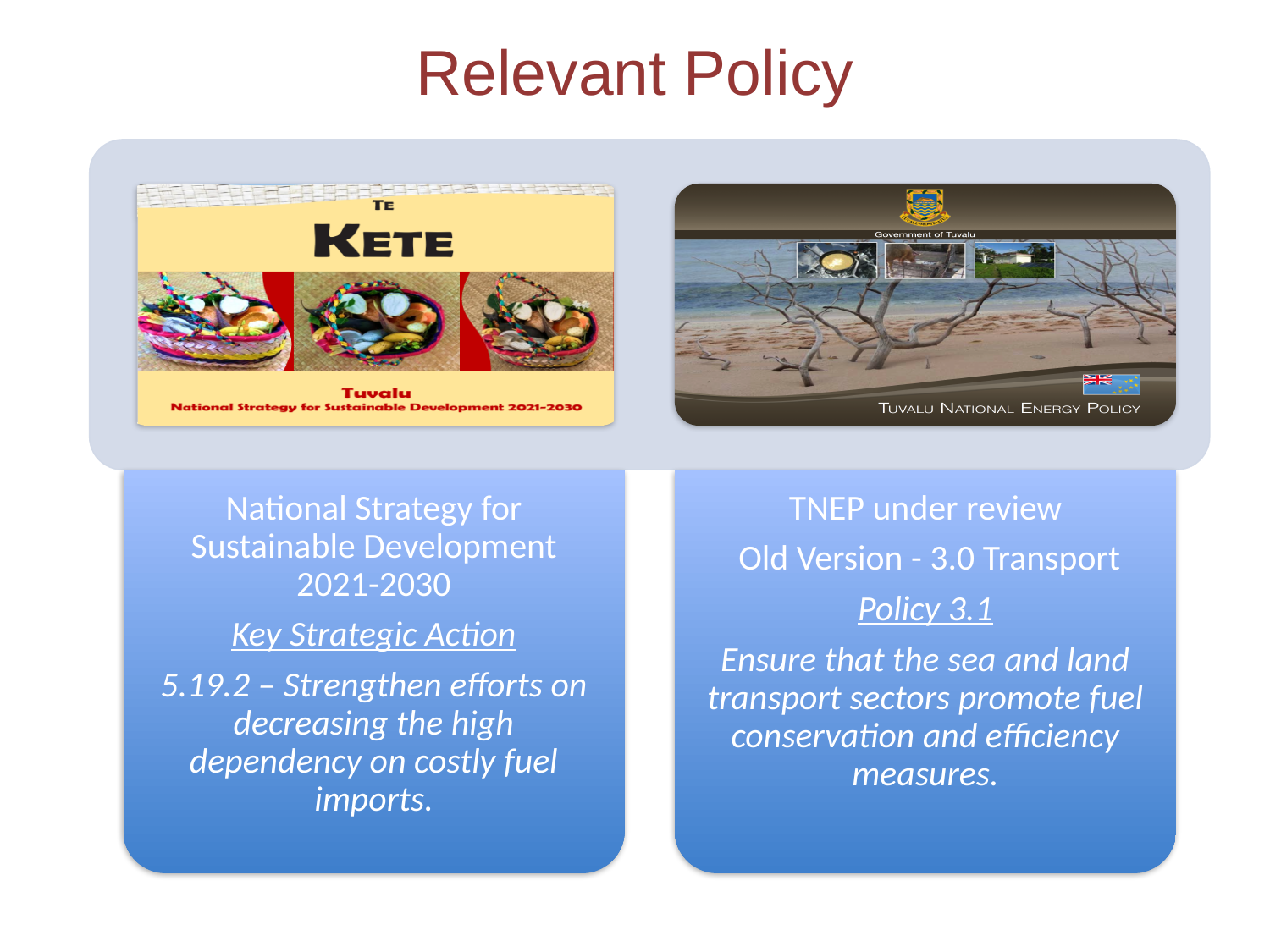

# Relevant Policy
National Strategy for Sustainable Development 2021-2030
Key Strategic Action
5.19.2 – Strengthen efforts on decreasing the high dependency on costly fuel imports.
TNEP under review
 Old Version - 3.0 Transport
Policy 3.1
Ensure that the sea and land transport sectors promote fuel conservation and efficiency measures.